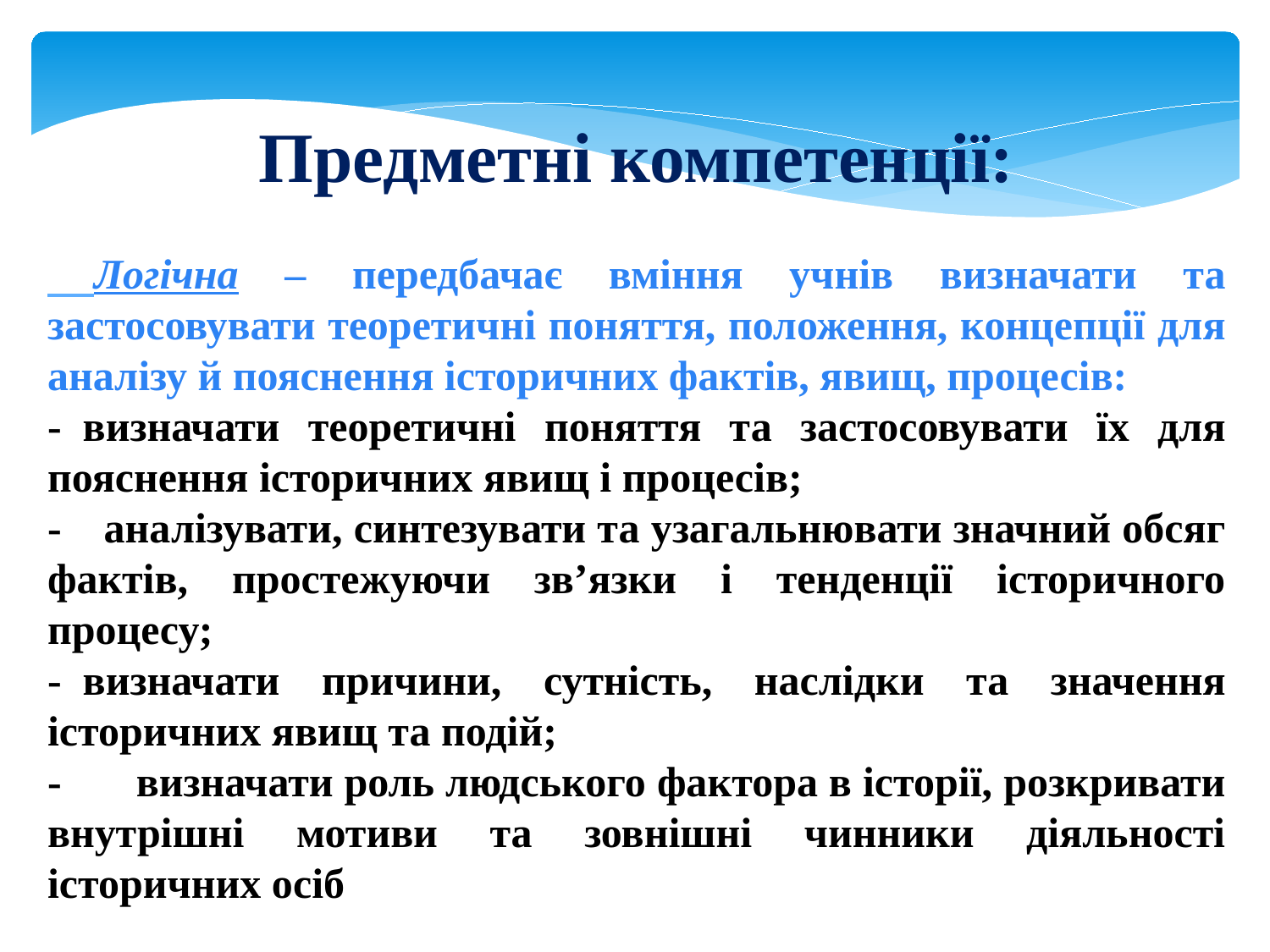

Предметні компетенції:

 Логічна – передбачає вміння учнів визначати та застосовувати теоретичні поняття, положення, концепції для аналізу й пояснення історичних фактів, явищ, процесів:
-  визначати теоретичні поняття та застосовувати їх для пояснення історичних явищ і процесів;
-    аналізувати, синтезувати та узагальнювати значний обсяг фактів, простежуючи зв’язки і тенденції історичного процесу;
-  визначати причини, сутність, наслідки та значення історичних явищ та подій;
-       визначати роль людського фактора в історії, розкривати внутрішні мотиви та зовнішні чинники діяльності історичних осіб